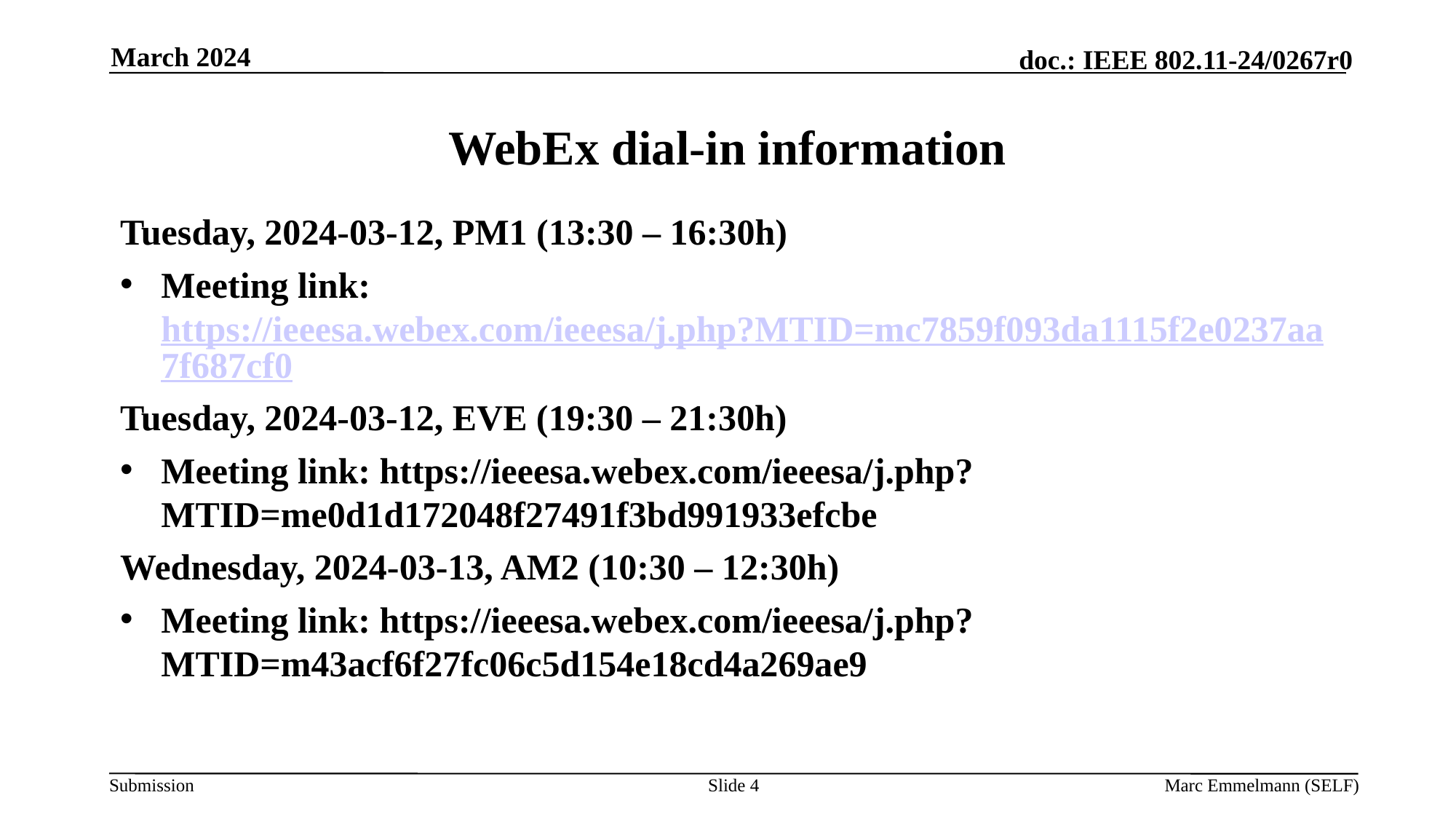

March 2024
# WebEx dial-in information
Tuesday, 2024-03-12, PM1 (13:30 – 16:30h)
Meeting link: https://ieeesa.webex.com/ieeesa/j.php?MTID=mc7859f093da1115f2e0237aa7f687cf0
Tuesday, 2024-03-12, EVE (19:30 – 21:30h)
Meeting link: https://ieeesa.webex.com/ieeesa/j.php?MTID=me0d1d172048f27491f3bd991933efcbe
Wednesday, 2024-03-13, AM2 (10:30 – 12:30h)
Meeting link: https://ieeesa.webex.com/ieeesa/j.php?MTID=m43acf6f27fc06c5d154e18cd4a269ae9
Slide 4
Marc Emmelmann (SELF)